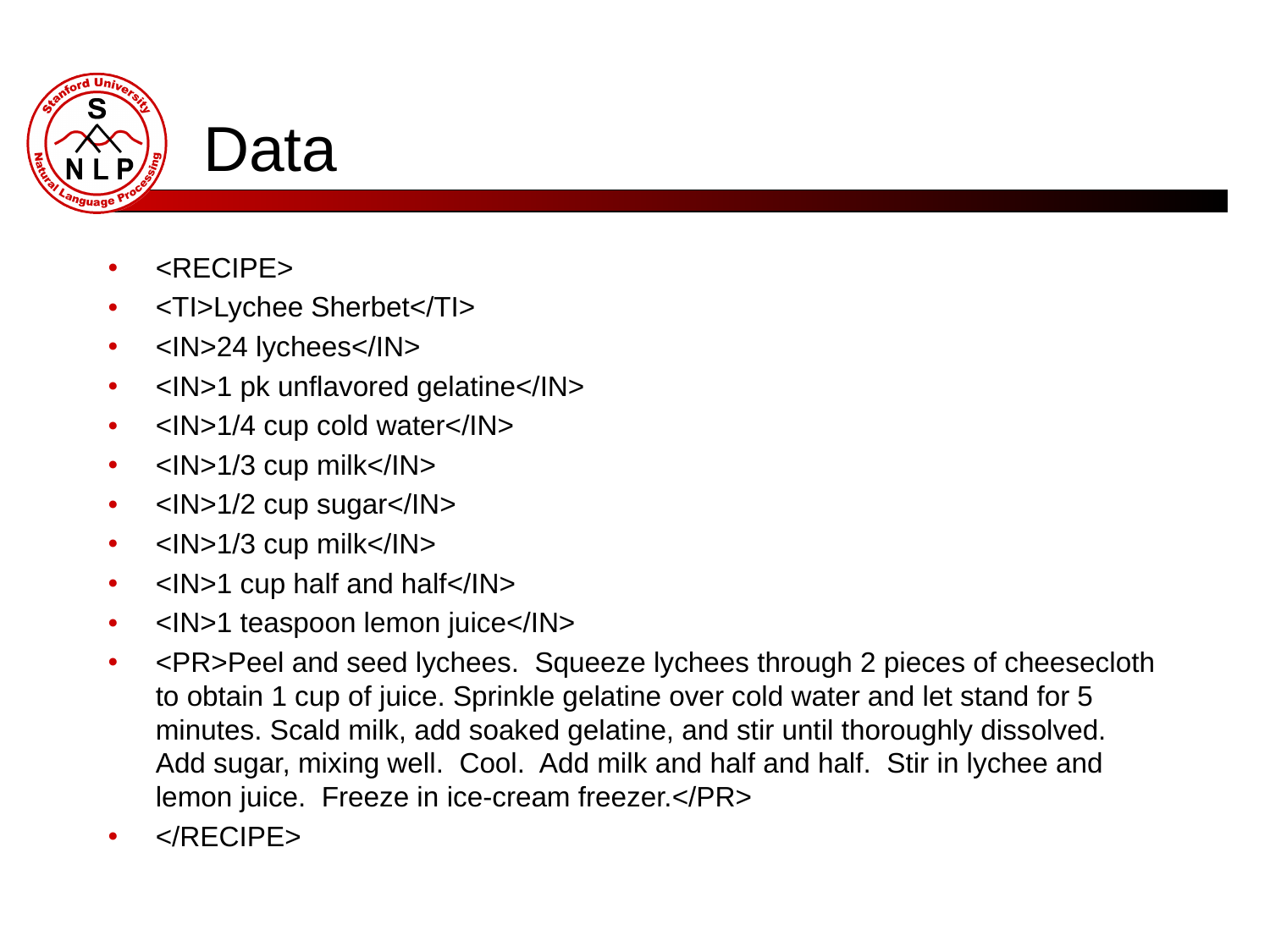

# Data
<RECIPE>
<TI>Lychee Sherbet</TI>
<IN>24 lychees</IN>
<IN>1 pk unflavored gelatine</IN>
<IN>1/4 cup cold water</IN>
<IN>1/3 cup milk</IN>
<IN>1/2 cup sugar</IN>
<IN>1/3 cup milk</IN>
<IN>1 cup half and half</IN>
<IN>1 teaspoon lemon juice</IN>
<PR>Peel and seed lychees.  Squeeze lychees through 2 pieces of cheesecloth to obtain 1 cup of juice. Sprinkle gelatine over cold water and let stand for 5 minutes. Scald milk, add soaked gelatine, and stir until thoroughly dissolved.  Add sugar, mixing well.  Cool.  Add milk and half and half.  Stir in lychee and lemon juice.  Freeze in ice-cream freezer.</PR>
</RECIPE>